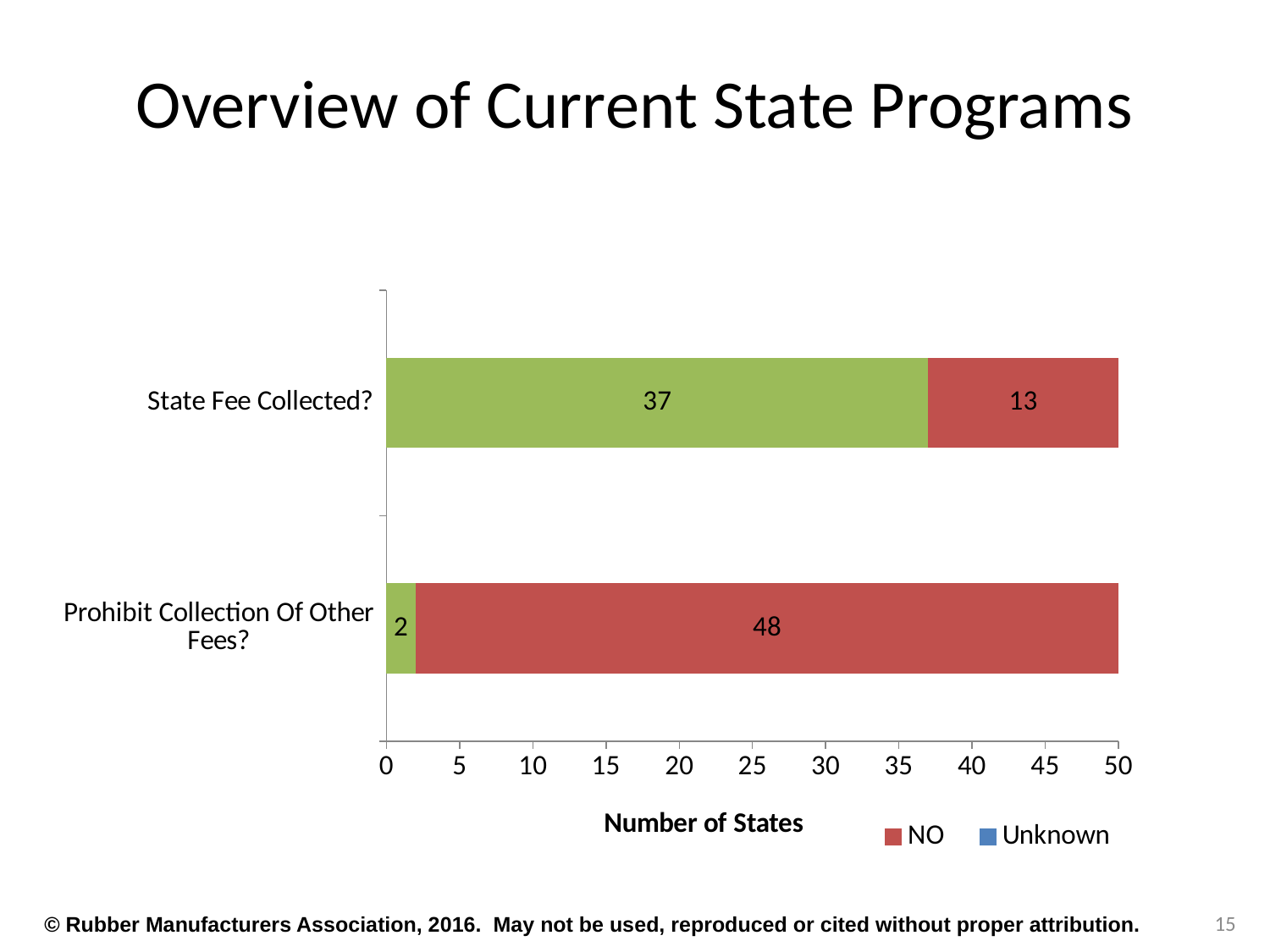

# Overview of Current State Programs

### Chart

| Category | YES | NO | Unknown |
|---|---|---|---|
| Prohibit Collection Of Other Fees? | 2.0 | 48.0 | 0.0 |
| State Fee Collected? | 37.0 | 13.0 | 0.0 |
15